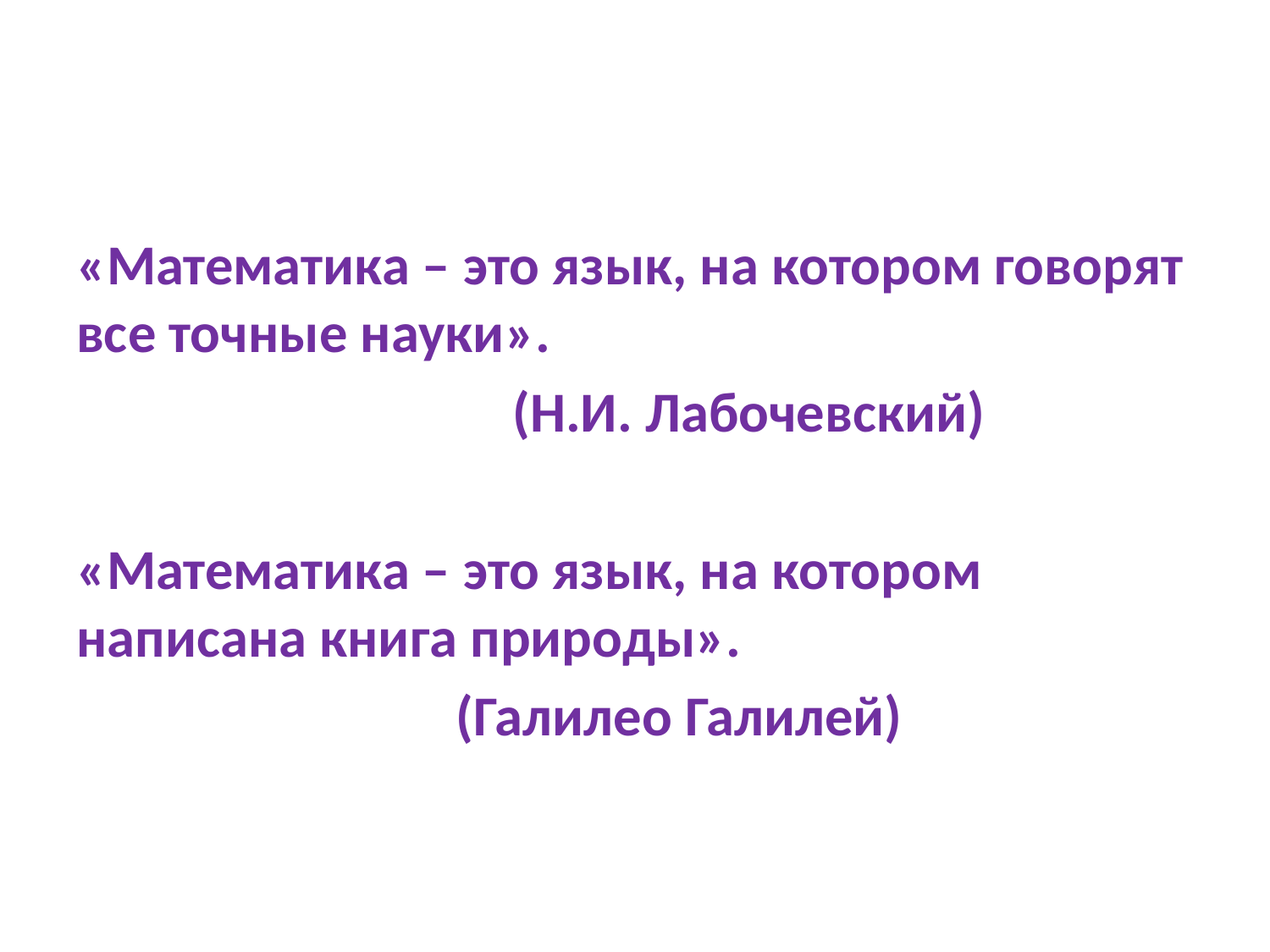

#
«Математика – это язык, на котором говорят все точные науки».
                  (Н.И. Лабочевский)

«Математика – это язык, на котором написана книга природы».
       (Галилео Галилей)